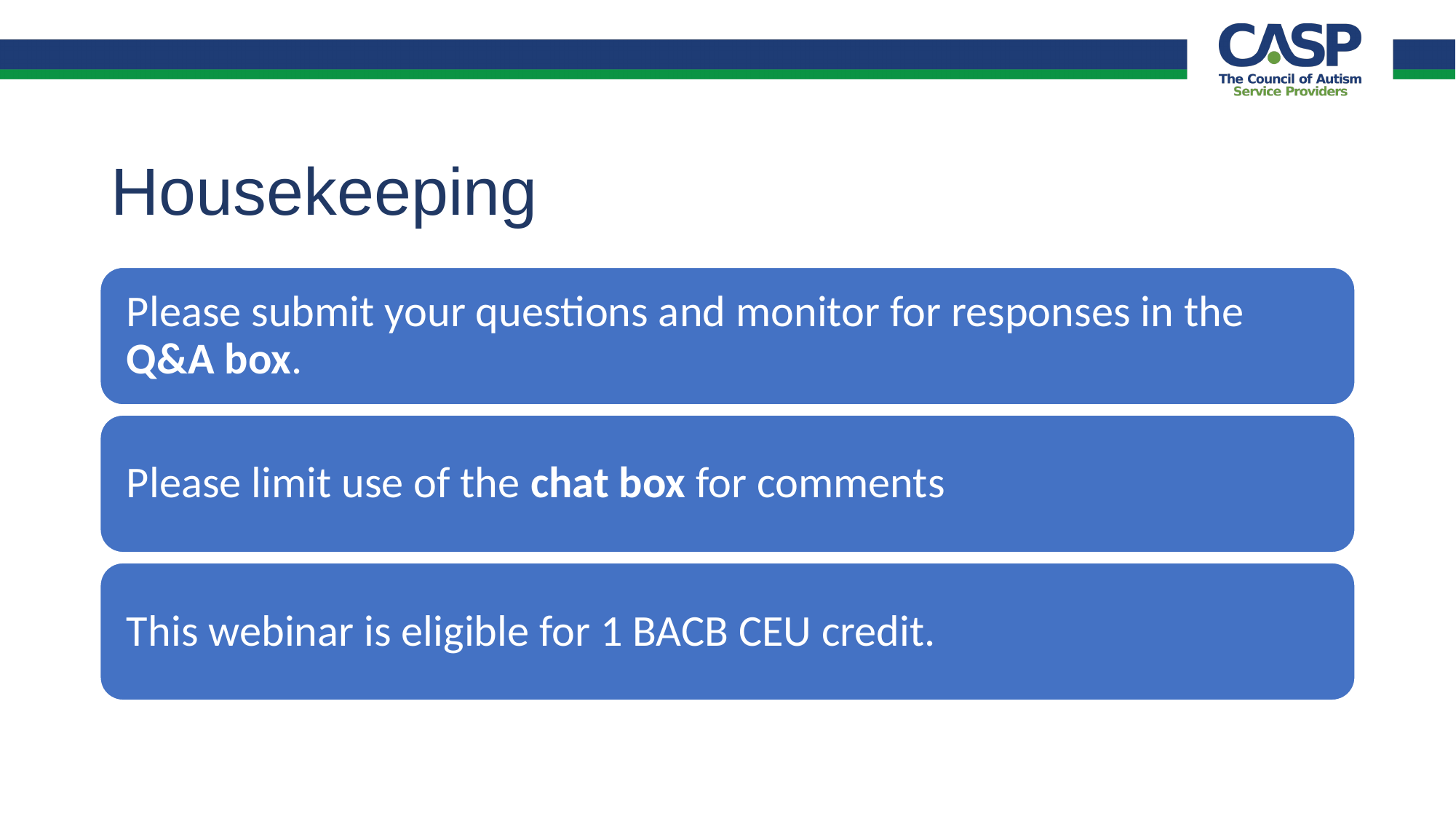

# Housekeeping
Please submit your questions and monitor for responses in the Q&A box.
Please limit use of the chat box for comments
This webinar is eligible for 1 BACB CEU credit.